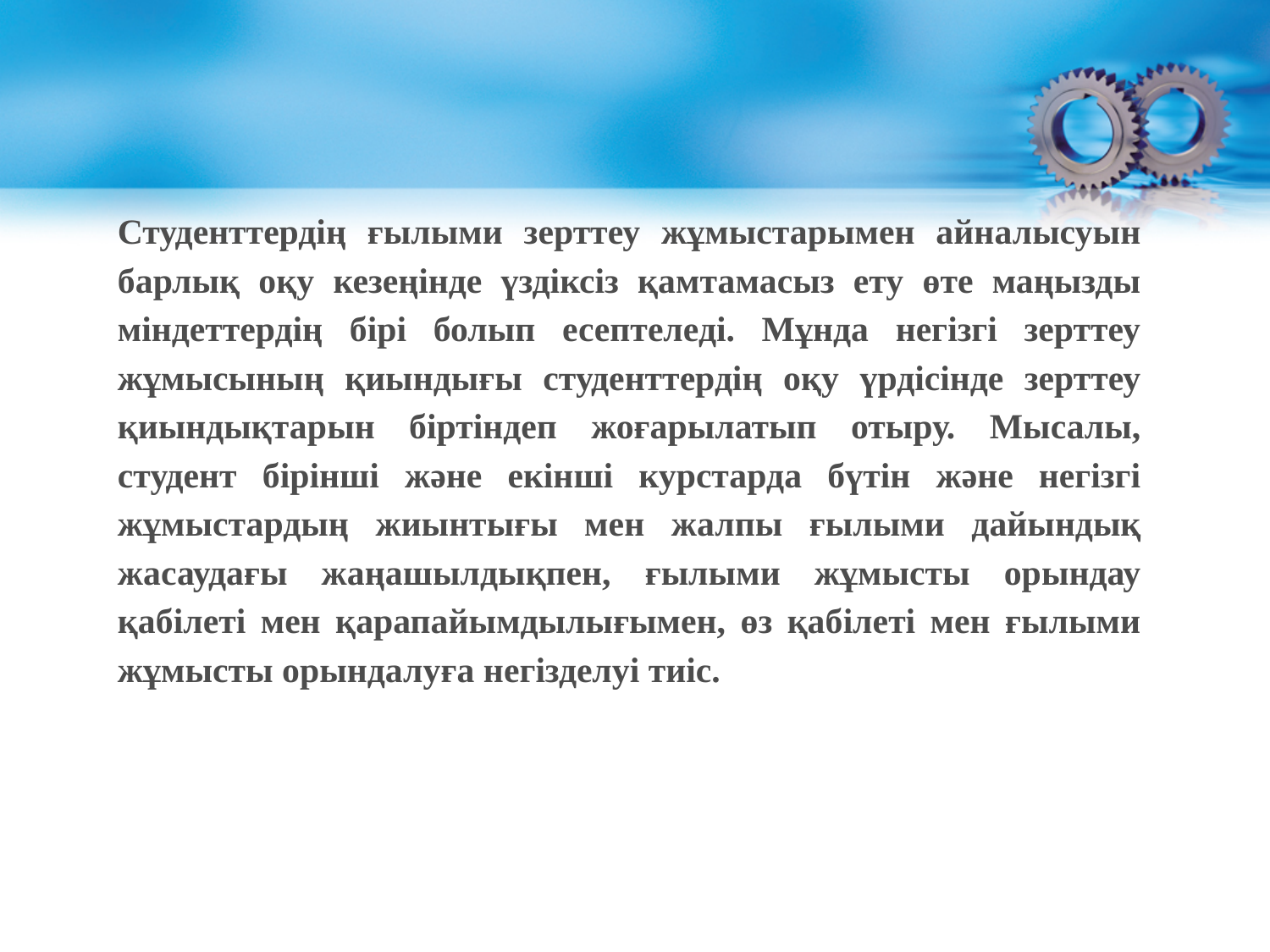

#
Студенттердің ғылыми зерттеу жұмыстарымен айналысуын барлық оқу кезеңінде үздіксіз қамтамасыз ету өте маңызды міндеттердің бірі болып есептеледі. Мұнда негізгі зерттеу жұмысының қиындығы студенттердің оқу үрдісінде зерттеу қиындықтарын біртіндеп жоғарылатып отыру. Мысалы, студент бірінші және екінші курстарда бүтін және негізгі жұмыстардың жиынтығы мен жалпы ғылыми дайындық жасаудағы жаңашылдықпен, ғылыми жұмысты орындау қабілеті мен қарапайымдылығымен, өз қабілеті мен ғылыми жұмысты орындалуға негізделуі тиіс.